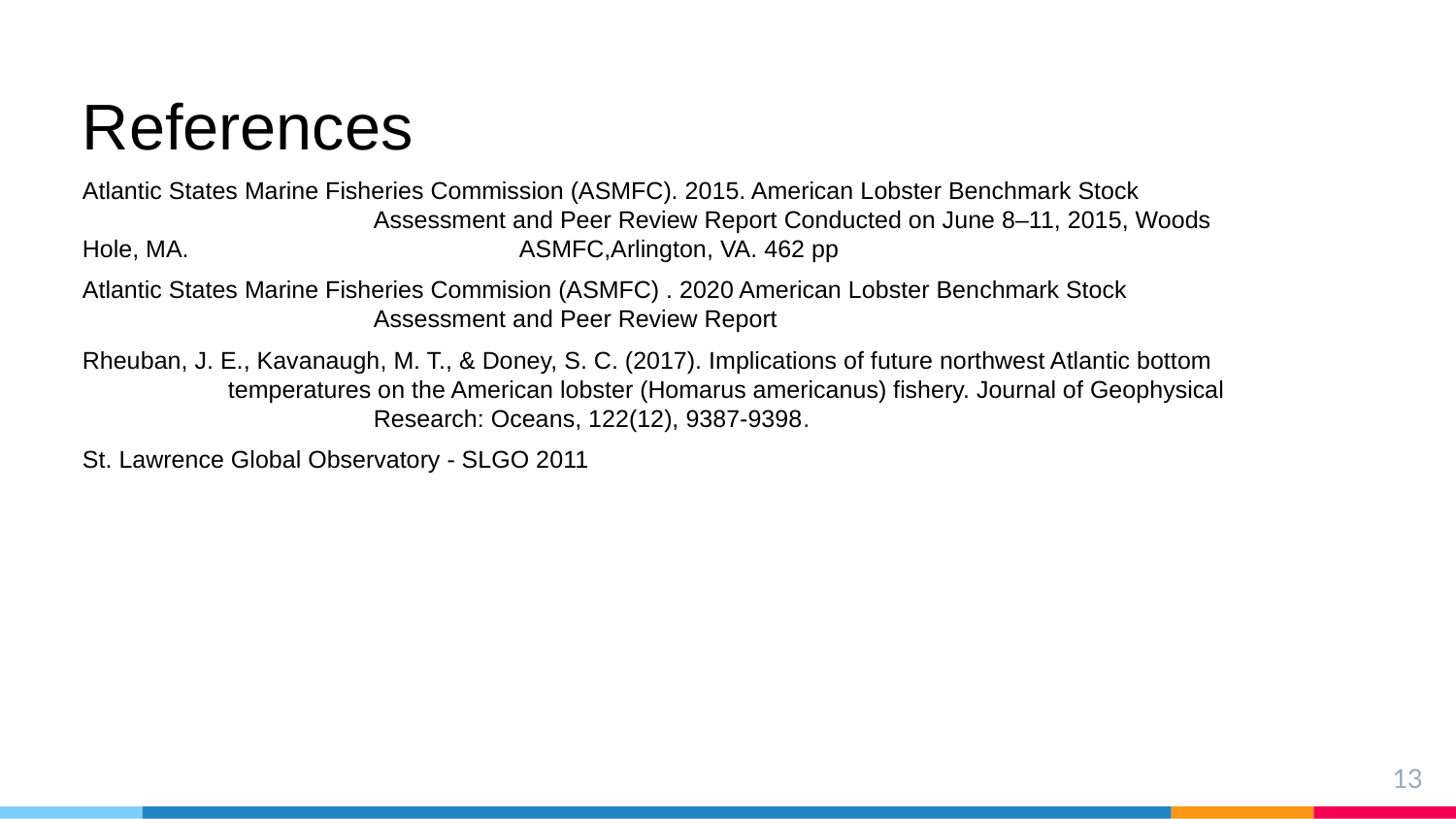

References
Atlantic States Marine Fisheries Commission (ASMFC). 2015. American Lobster Benchmark Stock			Assessment and Peer Review Report Conducted on June 8–11, 2015, Woods Hole, MA.			ASMFC,Arlington, VA. 462 pp
Atlantic States Marine Fisheries Commision (ASMFC) . 2020 American Lobster Benchmark Stock			Assessment and Peer Review Report
Rheuban, J. E., Kavanaugh, M. T., & Doney, S. C. (2017). Implications of future northwest Atlantic bottom		temperatures on the American lobster (Homarus americanus) fishery. Journal of Geophysical			Research: Oceans, 122(12), 9387-9398.
St. Lawrence Global Observatory - SLGO 2011

13